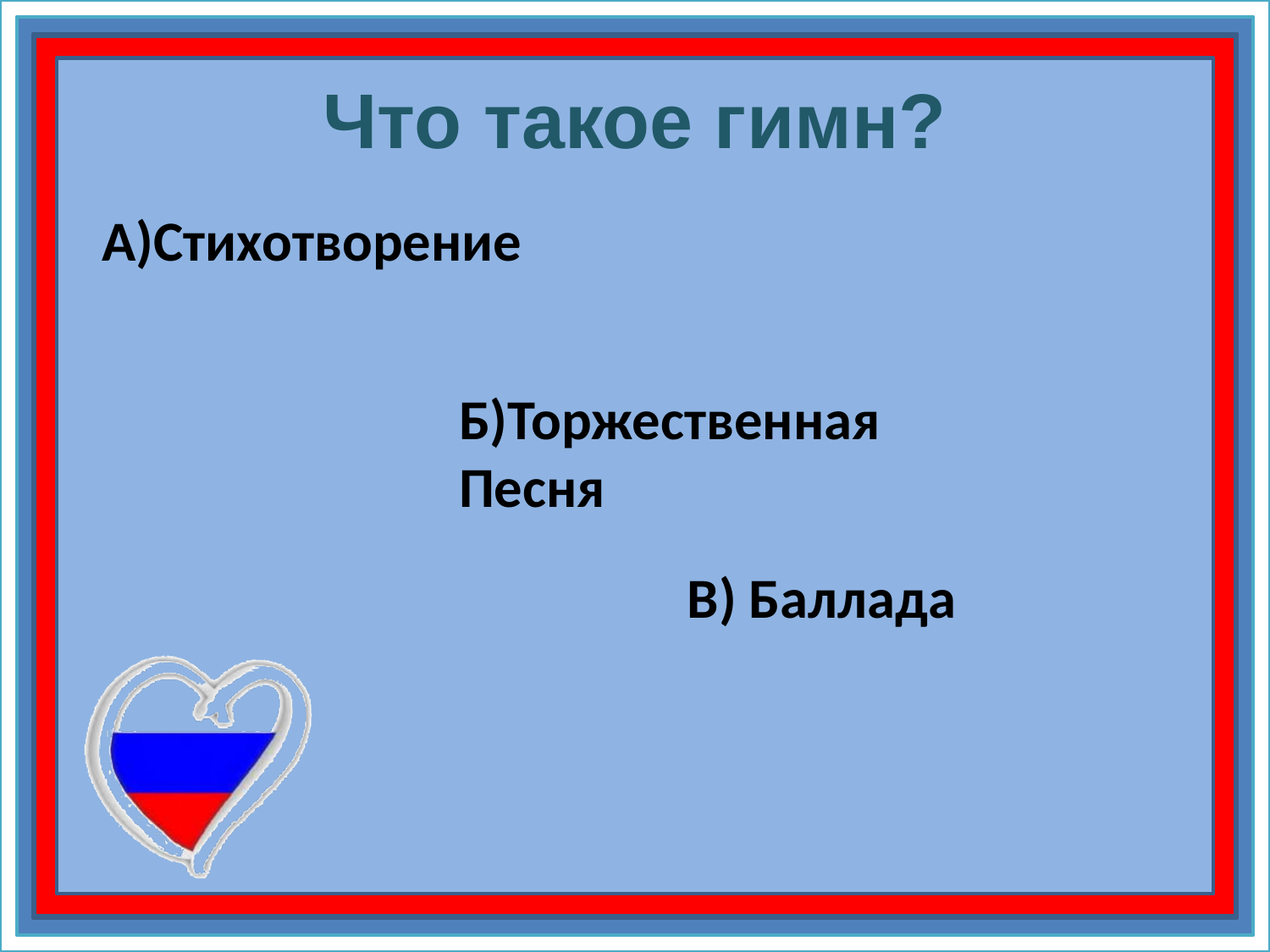

# Что такое гимн?
А)Стихотворение
Б)Торжественная
Песня
В) Баллада